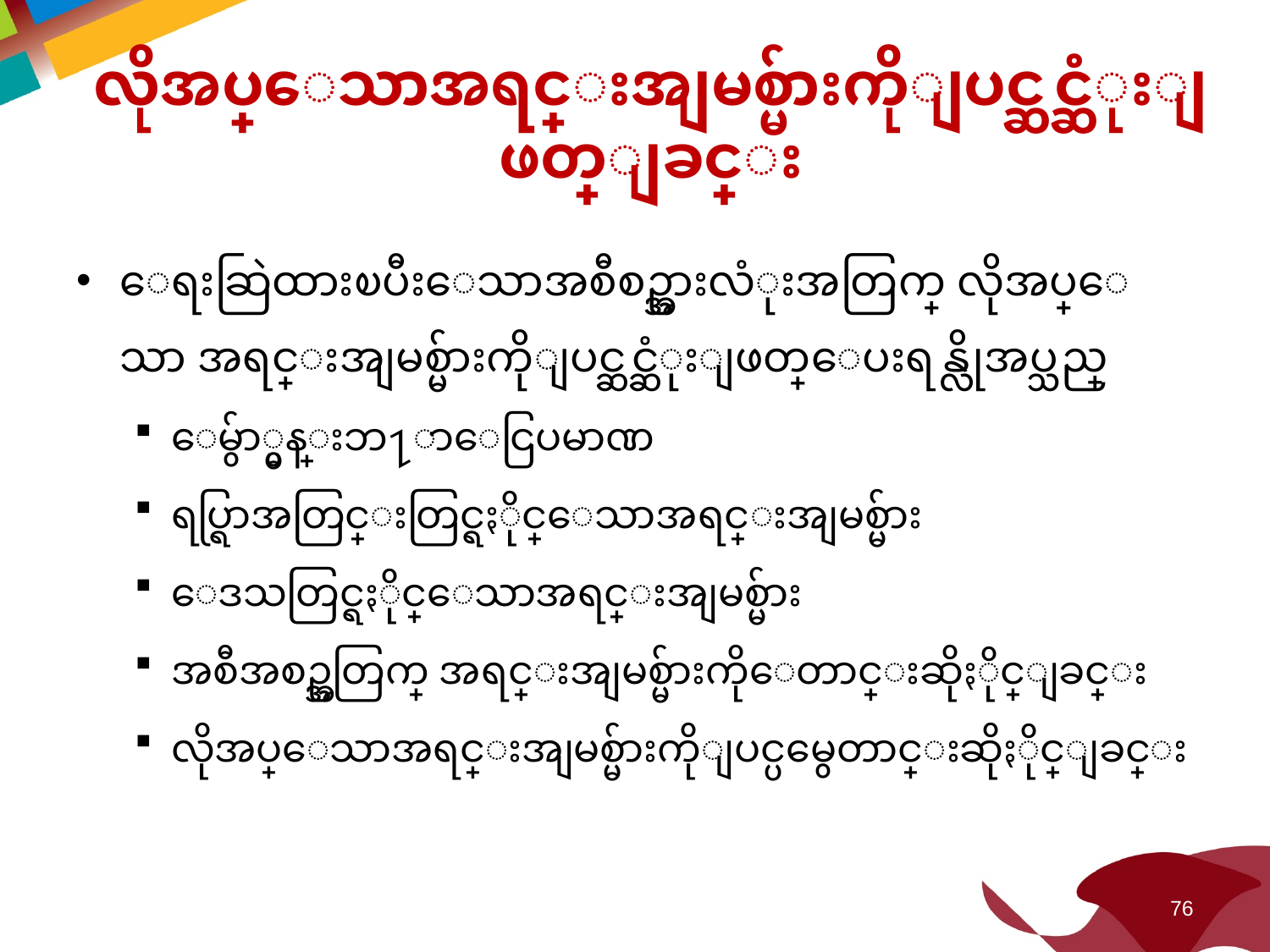

# လိုအပ္ေသာအရင္းအျမစ္မ်ားကိုျပင္ဆင္ဆံုးျဖတ္ျခင္း
ေရးဆြဲထားၿပီးေသာအစီစဥ္အားလံုးအတြက္ လိုအပ္ေသာ အရင္းအျမစ္မ်ားကိုျပင္ဆင္ဆံုးျဖတ္ေပးရန္လိုအပ္သည္
ေမွ်ာ္မွန္းဘ႑ာေငြပမာဏ
ရပ္ရြာအတြင္းတြင္ရႏိုင္ေသာအရင္းအျမစ္မ်ား
ေဒသတြင္ရႏိုင္ေသာအရင္းအျမစ္မ်ား
အစီအစဥ္အတြက္ အရင္းအျမစ္မ်ားကိုေတာင္းဆိုႏိုင္ျခင္း
လိုအပ္ေသာအရင္းအျမစ္မ်ားကိုျပင္ပမွေတာင္းဆိုႏိုင္ျခင္း
76